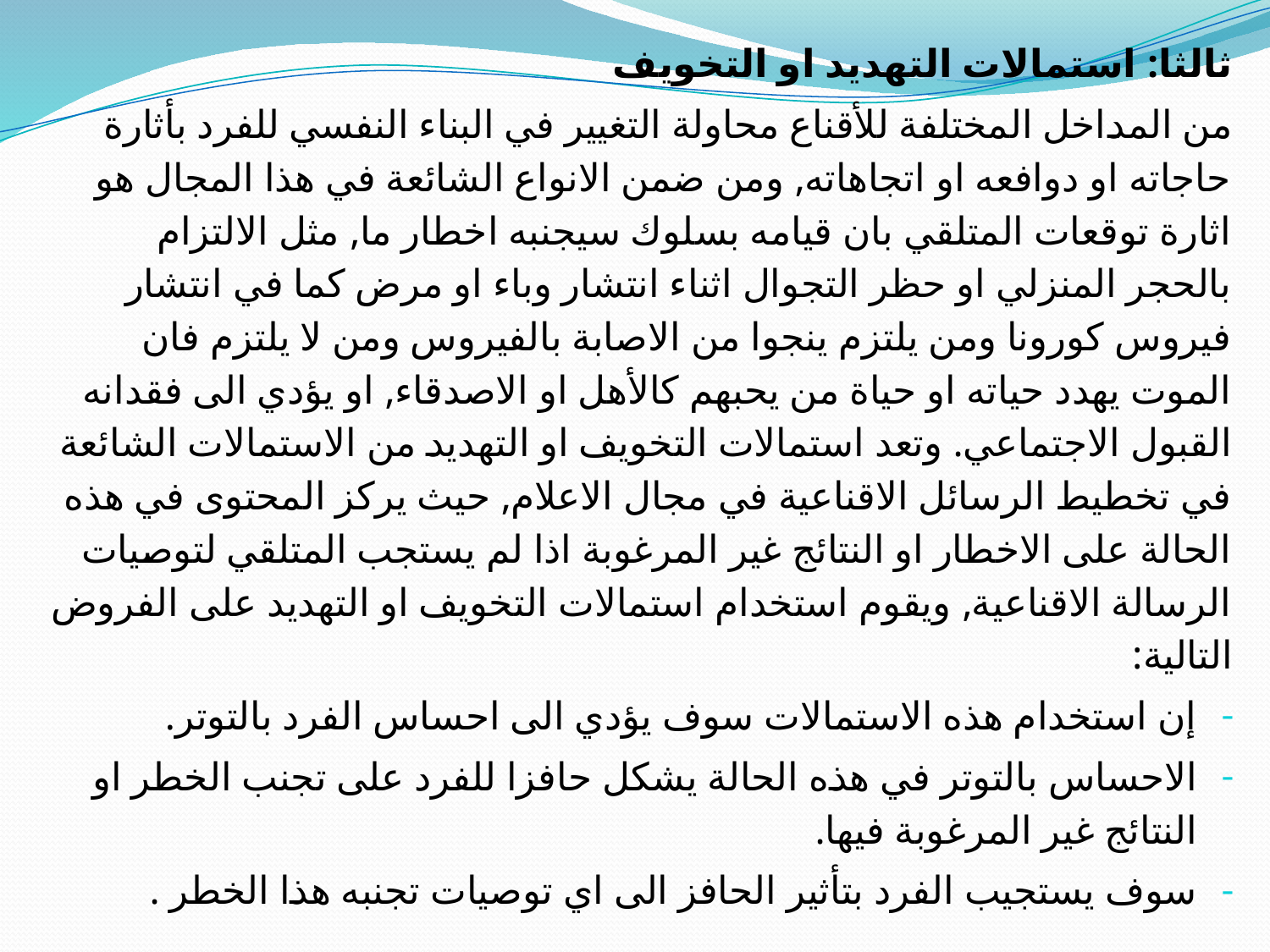

ثالثا: استمالات التهديد او التخويف
من المداخل المختلفة للأقناع محاولة التغيير في البناء النفسي للفرد بأثارة حاجاته او دوافعه او اتجاهاته, ومن ضمن الانواع الشائعة في هذا المجال هو اثارة توقعات المتلقي بان قيامه بسلوك سيجنبه اخطار ما, مثل الالتزام بالحجر المنزلي او حظر التجوال اثناء انتشار وباء او مرض كما في انتشار فيروس كورونا ومن يلتزم ينجوا من الاصابة بالفيروس ومن لا يلتزم فان الموت يهدد حياته او حياة من يحبهم كالأهل او الاصدقاء, او يؤدي الى فقدانه القبول الاجتماعي. وتعد استمالات التخويف او التهديد من الاستمالات الشائعة في تخطيط الرسائل الاقناعية في مجال الاعلام, حيث يركز المحتوى في هذه الحالة على الاخطار او النتائج غير المرغوبة اذا لم يستجب المتلقي لتوصيات الرسالة الاقناعية, ويقوم استخدام استمالات التخويف او التهديد على الفروض التالية:
إن استخدام هذه الاستمالات سوف يؤدي الى احساس الفرد بالتوتر.
الاحساس بالتوتر في هذه الحالة يشكل حافزا للفرد على تجنب الخطر او النتائج غير المرغوبة فيها.
سوف يستجيب الفرد بتأثير الحافز الى اي توصيات تجنبه هذا الخطر .